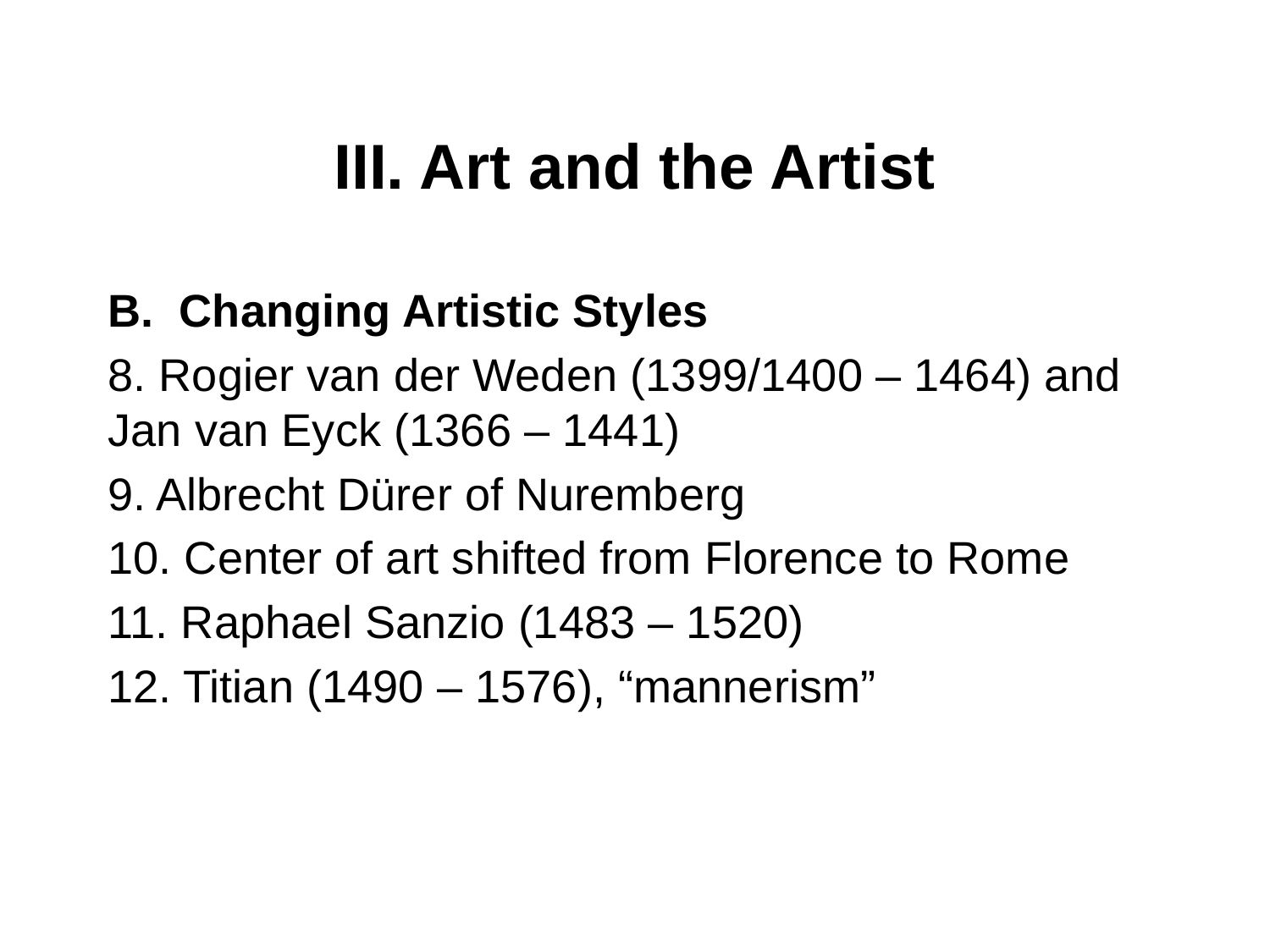

# III. Art and the Artist
Changing Artistic Styles
8. Rogier van der Weden (1399/1400 – 1464) and Jan van Eyck (1366 – 1441)
9. Albrecht Dürer of Nuremberg
10. Center of art shifted from Florence to Rome
11. Raphael Sanzio (1483 – 1520)
12. Titian (1490 – 1576), “mannerism”